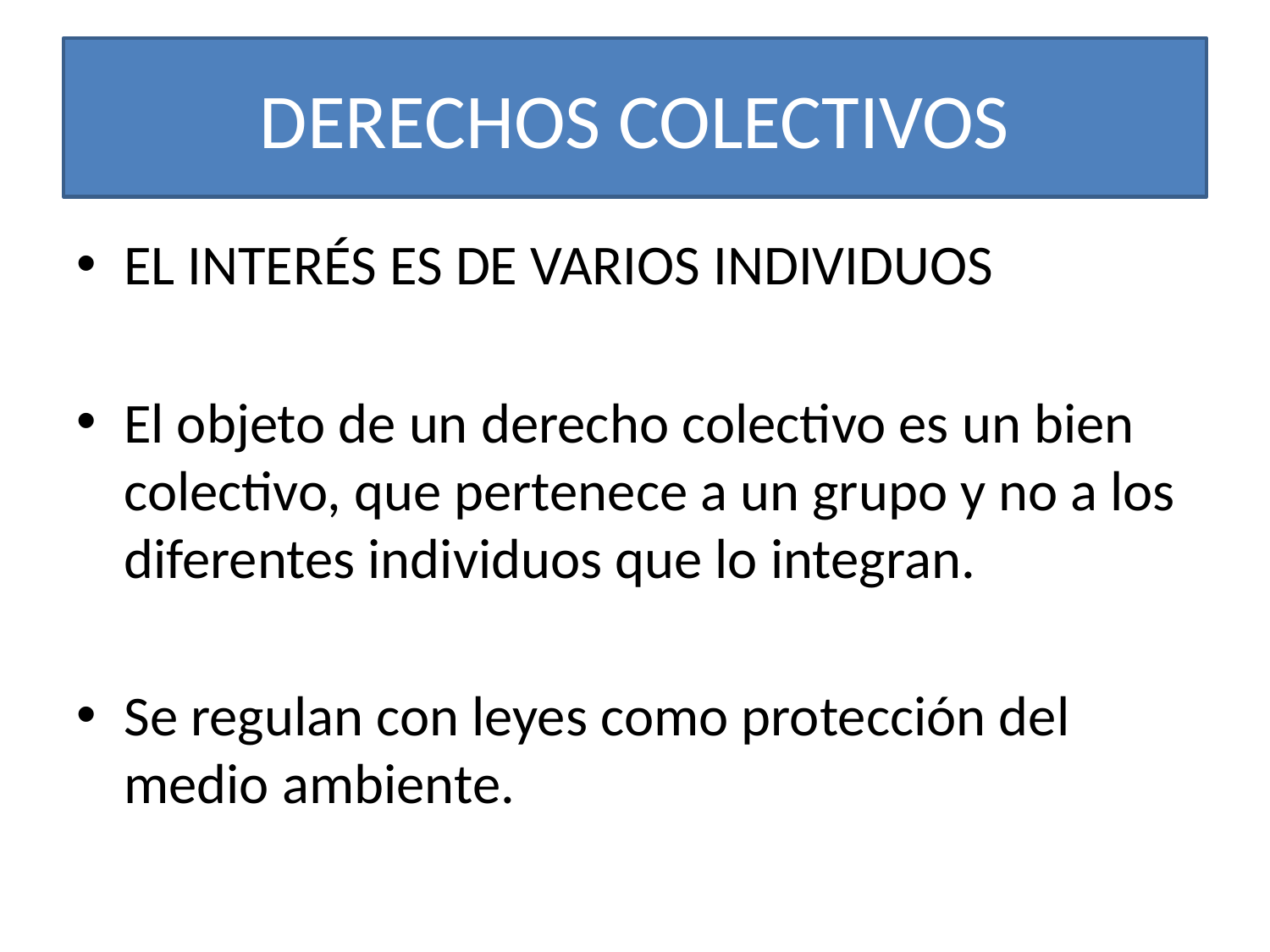

# DERECHOS COLECTIVOS
EL INTERÉS ES DE VARIOS INDIVIDUOS

El objeto de un derecho colectivo es un bien colectivo, que pertenece a un grupo y no a los diferentes individuos que lo integran.

Se regulan con leyes como protección del medio ambiente.